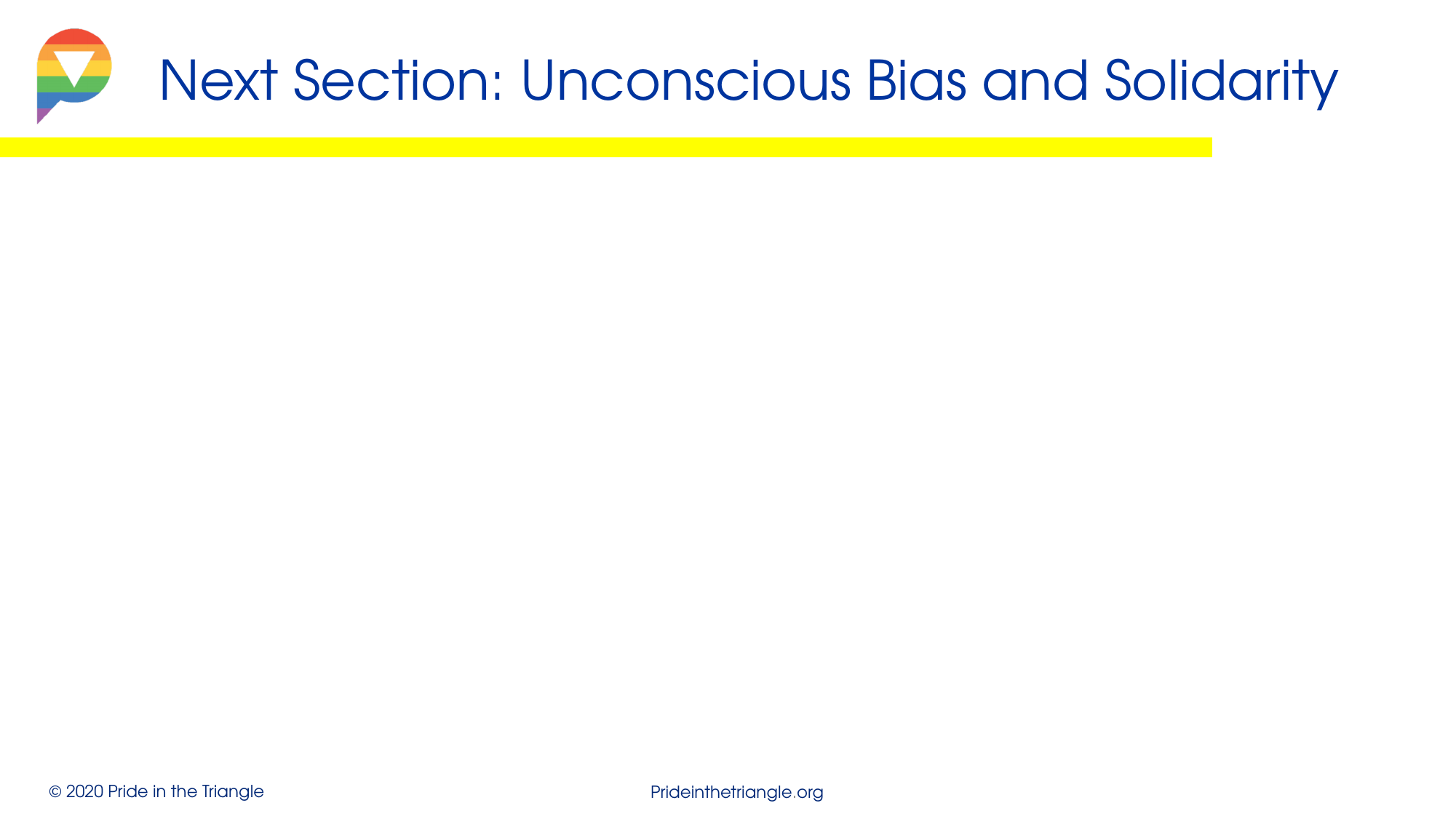

Next Section: Unconscious Bias and Solidarity

© Pride in the Triangle 2019
15
Prideinthetriangle.org
© 2020 Pride in the Triangle